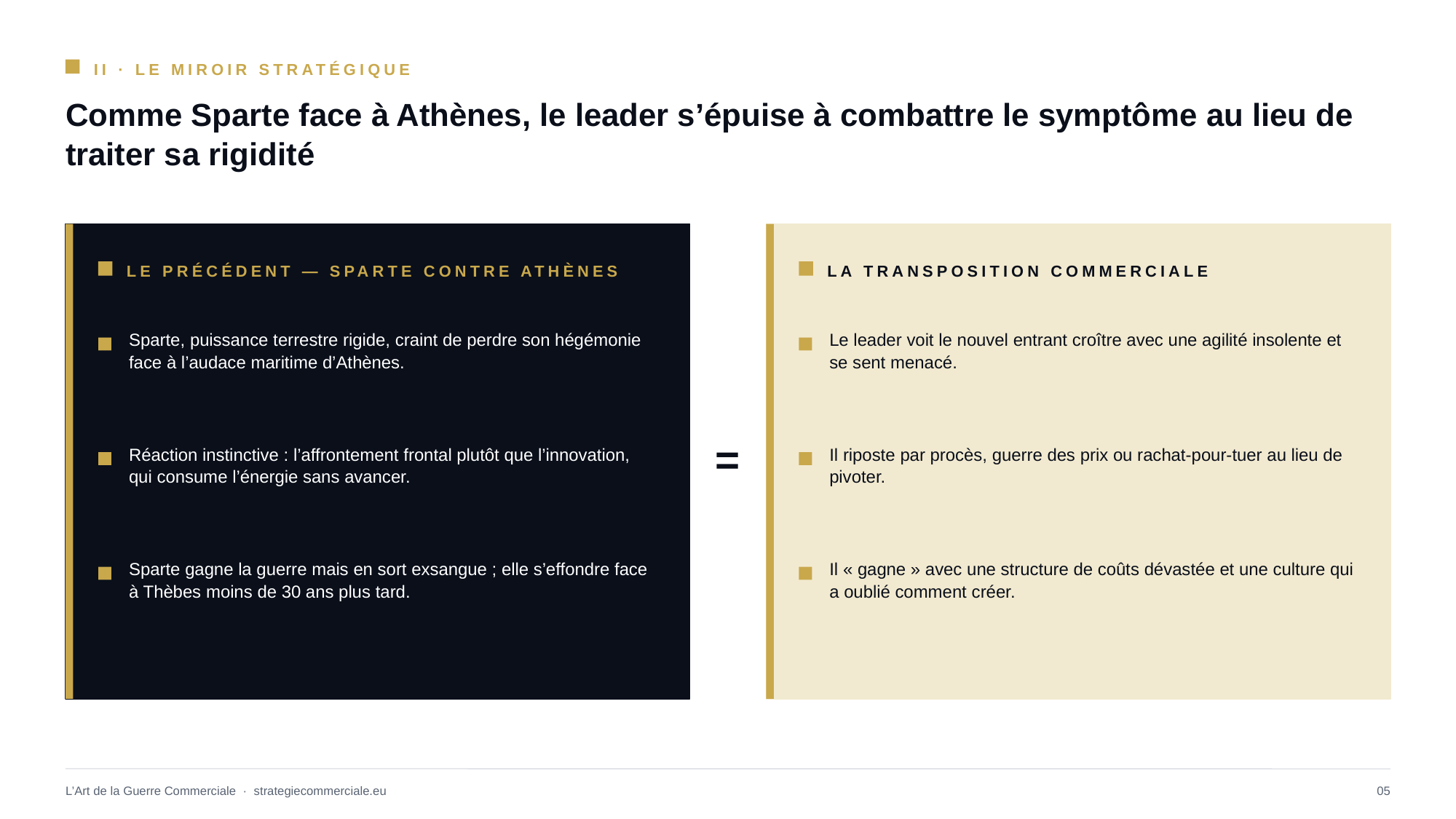

II · LE MIROIR STRATÉGIQUE

Comme Sparte face à Athènes, le leader s’épuise à combattre le symptôme au lieu de traiter sa rigidité

LE PRÉCÉDENT — SPARTE CONTRE ATHÈNES
LA TRANSPOSITION COMMERCIALE

Sparte, puissance terrestre rigide, craint de perdre son hégémonie face à l’audace maritime d’Athènes.
Le leader voit le nouvel entrant croître avec une agilité insolente et se sent menacé.

=

Réaction instinctive : l’affrontement frontal plutôt que l’innovation, qui consume l’énergie sans avancer.
Il riposte par procès, guerre des prix ou rachat-pour-tuer au lieu de pivoter.

Sparte gagne la guerre mais en sort exsangue ; elle s’effondre face à Thèbes moins de 30 ans plus tard.
Il « gagne » avec une structure de coûts dévastée et une culture qui a oublié comment créer.

L’Art de la Guerre Commerciale  ·  strategiecommerciale.eu
05